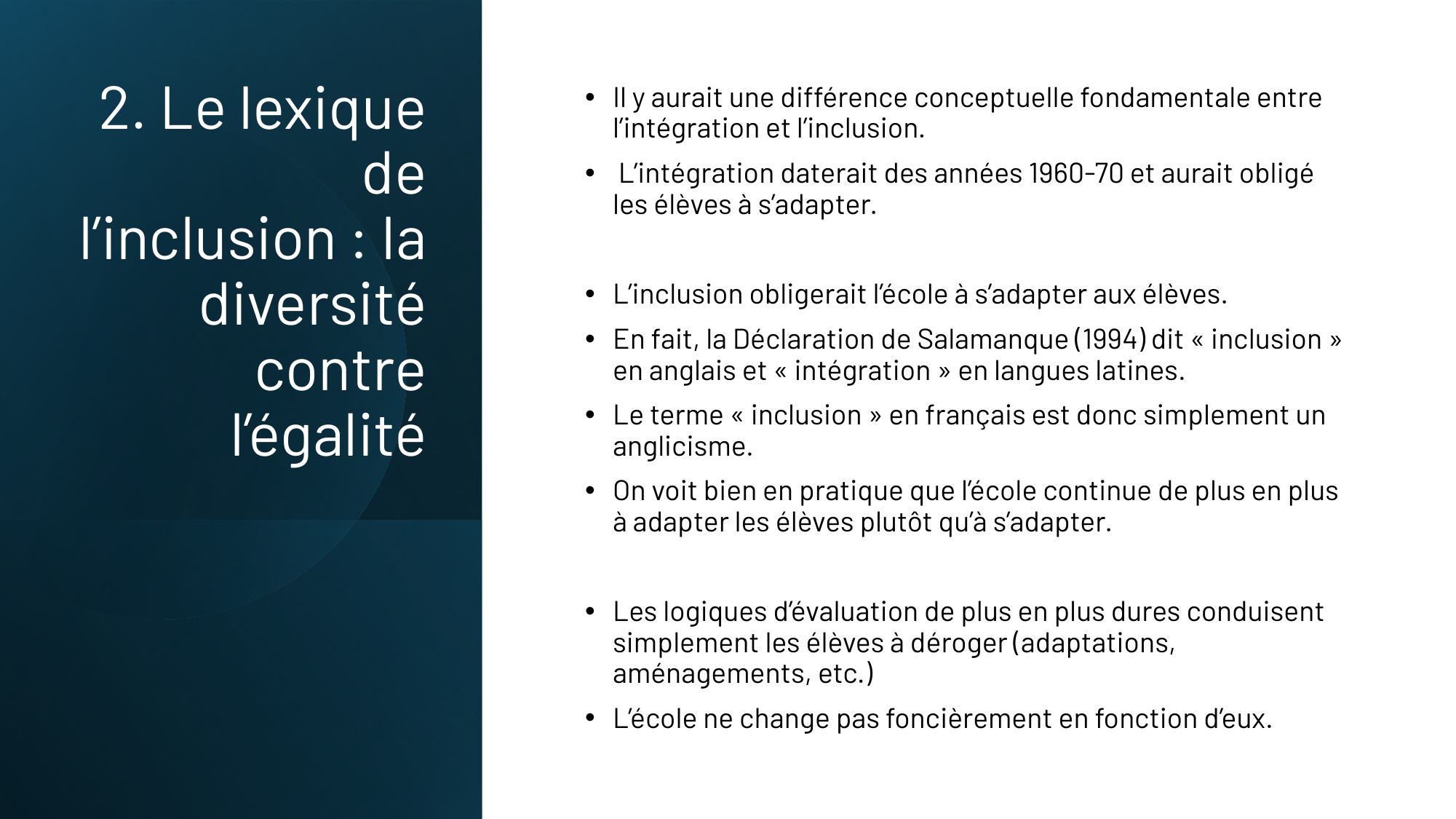

# 2. Le lexique de l’inclusion : la diversité contre l’égalité
Il y aurait une différence conceptuelle fondamentale entre l’intégration et l’inclusion.
 L’intégration daterait des années 1960-70 et aurait obligé les élèves à s’adapter.

L’inclusion obligerait l’école à s’adapter aux élèves.
En fait, la Déclaration de Salamanque (1994) dit « inclusion » en anglais et « intégration » en langues latines.
Le terme « inclusion » en français est donc simplement un anglicisme.
On voit bien en pratique que l’école continue de plus en plus à adapter les élèves plutôt qu’à s’adapter.

Les logiques d’évaluation de plus en plus dures conduisent simplement les élèves à déroger (adaptations, aménagements, etc.)
L’école ne change pas foncièrement en fonction d’eux.